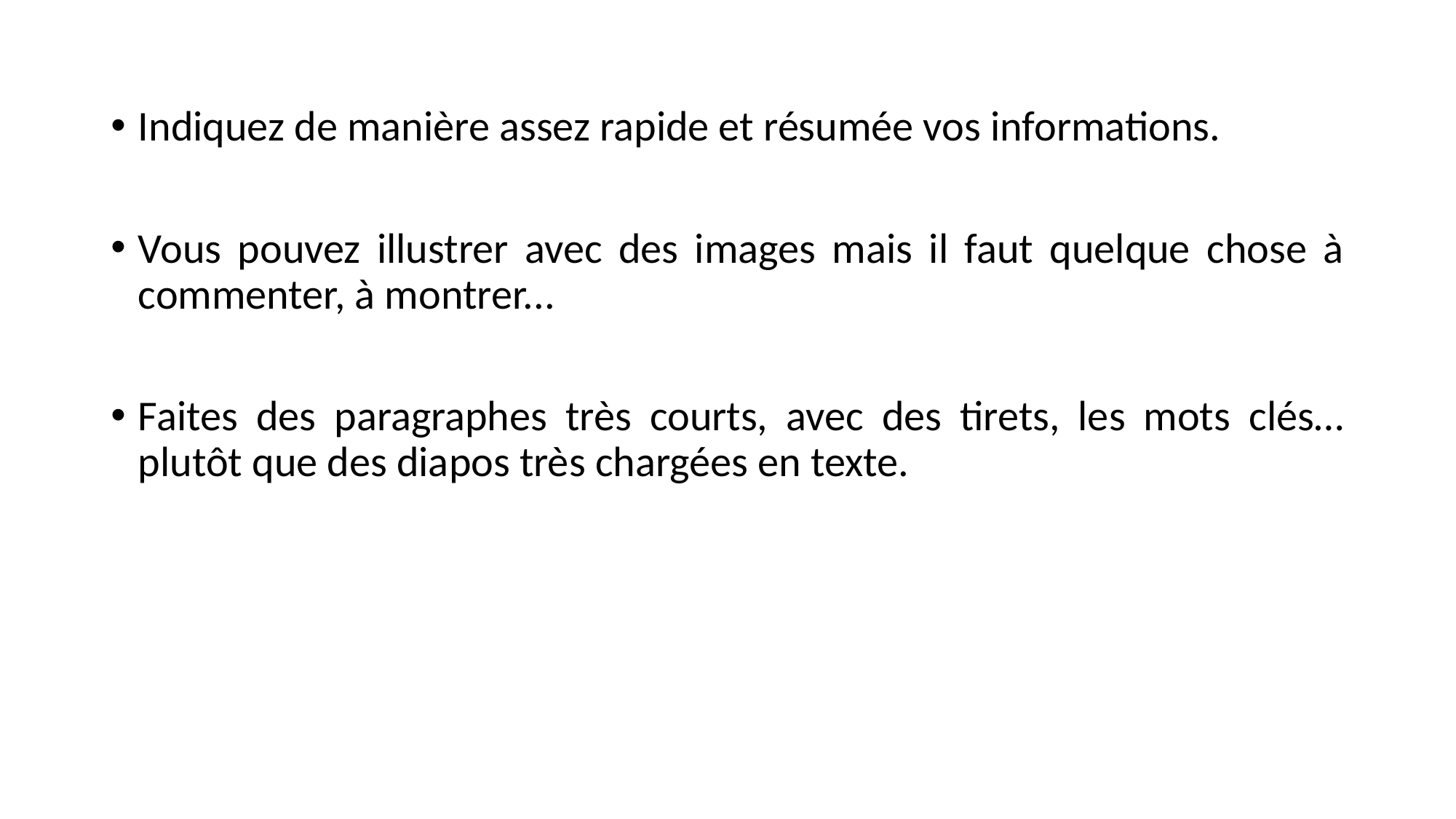

Indiquez de manière assez rapide et résumée vos informations.

Vous pouvez illustrer avec des images mais il faut quelque chose à commenter, à montrer...

Faites des paragraphes très courts, avec des tirets, les mots clés… plutôt que des diapos très chargées en texte.